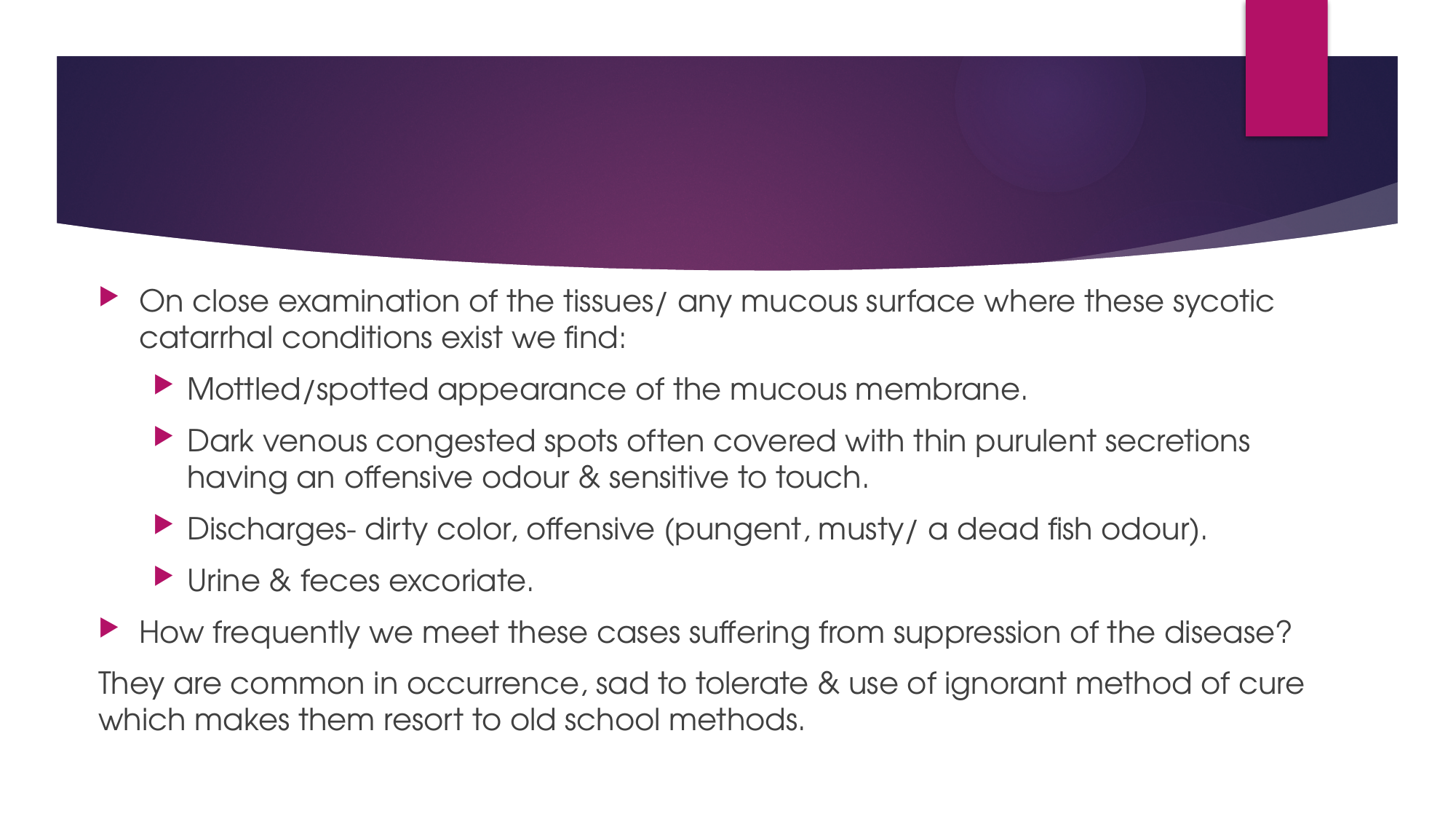

On close examination of the tissues/ any mucous surface where these sycotic catarrhal conditions exist we find:
Mottled/spotted appearance of the mucous membrane.
Dark venous congested spots often covered with thin purulent secretions having an offensive odour & sensitive to touch.
Discharges- dirty color, offensive (pungent, musty/ a dead fish odour).
Urine & feces excoriate.
How frequently we meet these cases suffering from suppression of the disease?
They are common in occurrence, sad to tolerate & use of ignorant method of cure which makes them resort to old school methods.